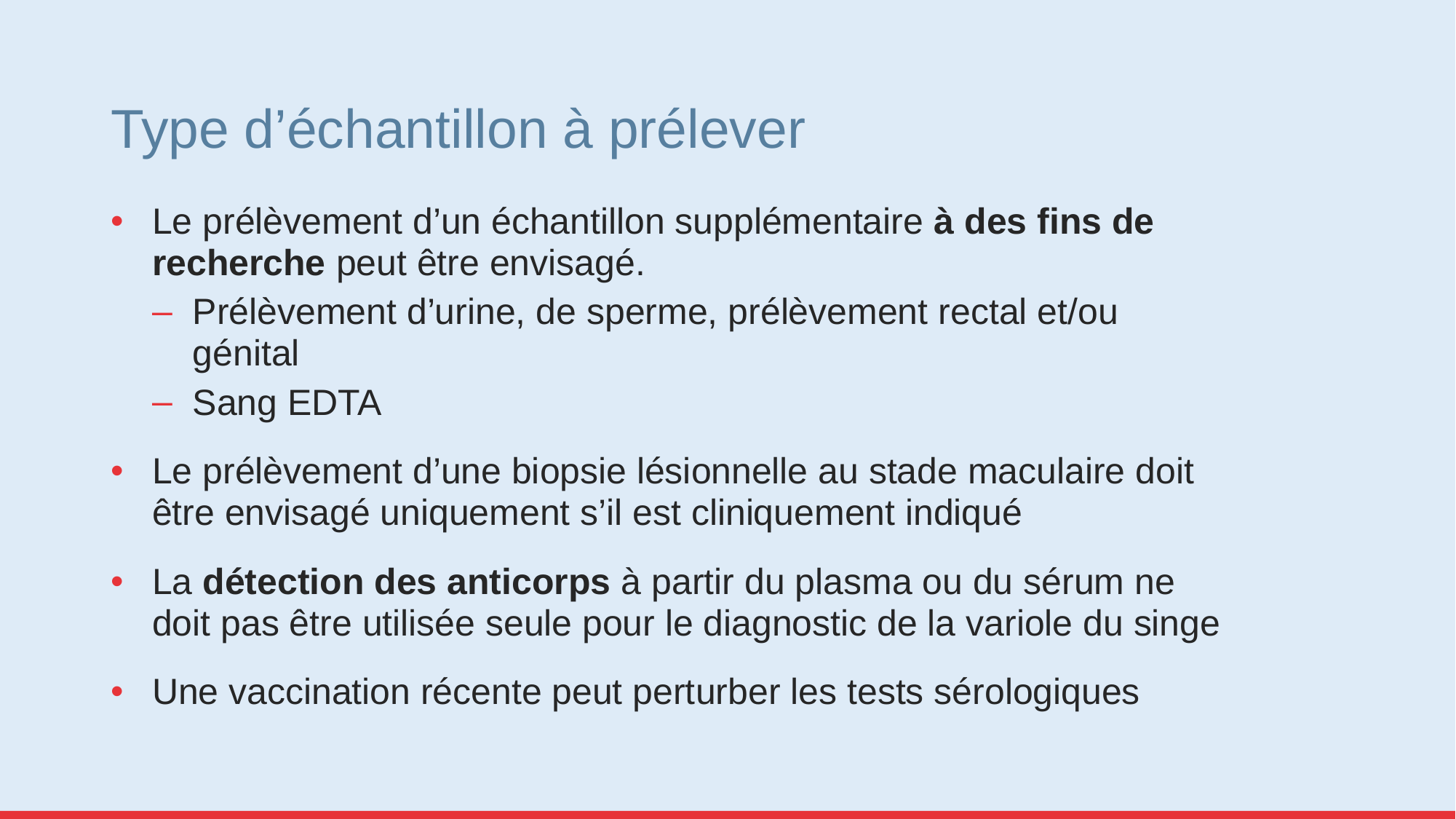

# Type d’échantillon à prélever
Le prélèvement d’un échantillon supplémentaire à des fins de recherche peut être envisagé.
Prélèvement d’urine, de sperme, prélèvement rectal et/ou génital
Sang EDTA
Le prélèvement d’une biopsie lésionnelle au stade maculaire doit être envisagé uniquement s’il est cliniquement indiqué
La détection des anticorps à partir du plasma ou du sérum ne doit pas être utilisée seule pour le diagnostic de la variole du singe
Une vaccination récente peut perturber les tests sérologiques